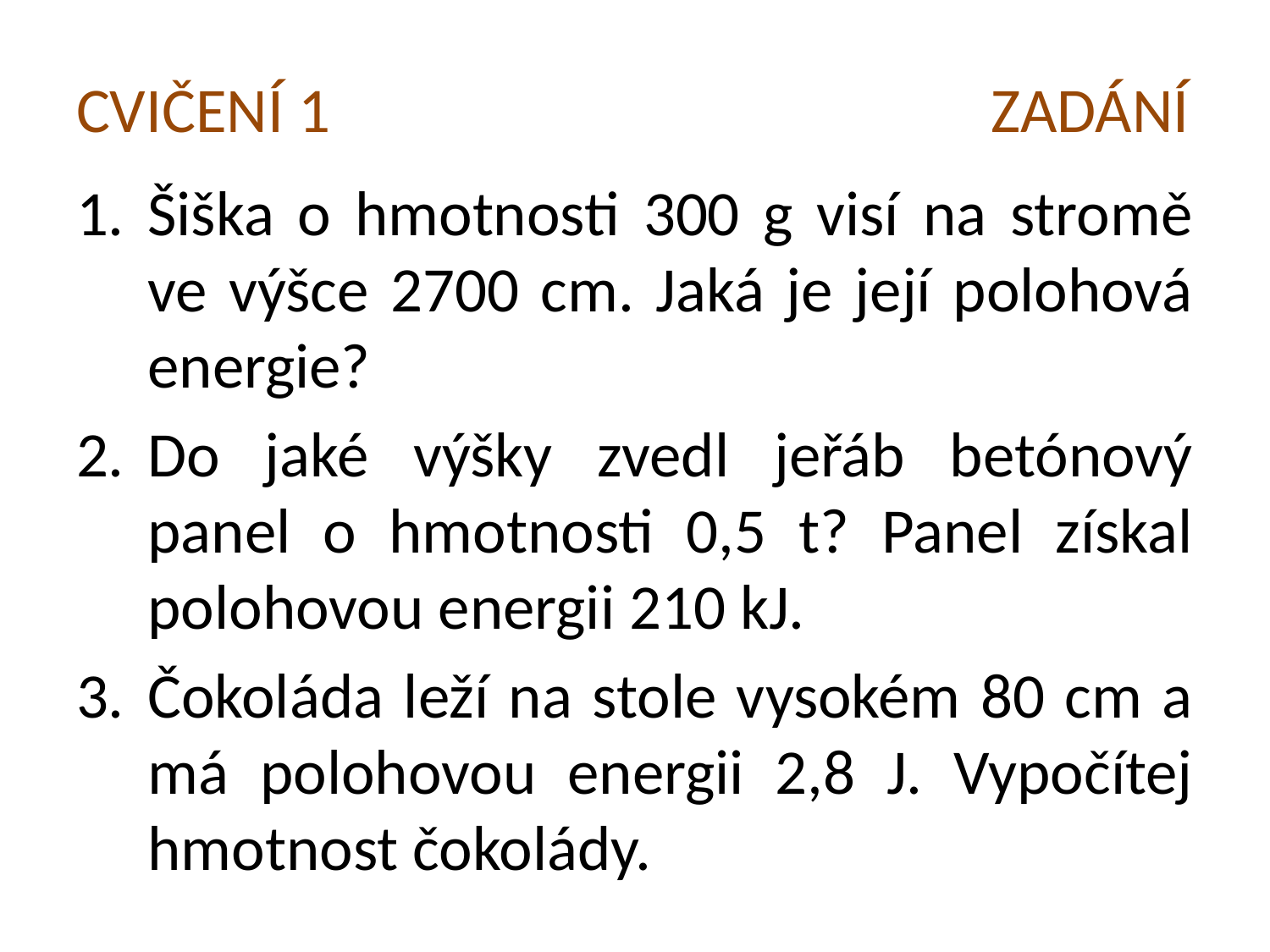

# CVIČENÍ 1                                              ZADÁNÍ
Šiška o hmotnosti 300 g visí na stromě ve výšce 2700 cm. Jaká je její polohová energie?
Do jaké výšky zvedl jeřáb betónový panel o hmotnosti 0,5 t? Panel získal polohovou energii 210 kJ.
Čokoláda leží na stole vysokém 80 cm a má polohovou energii 2,8 J. Vypočítej hmotnost čokolády.